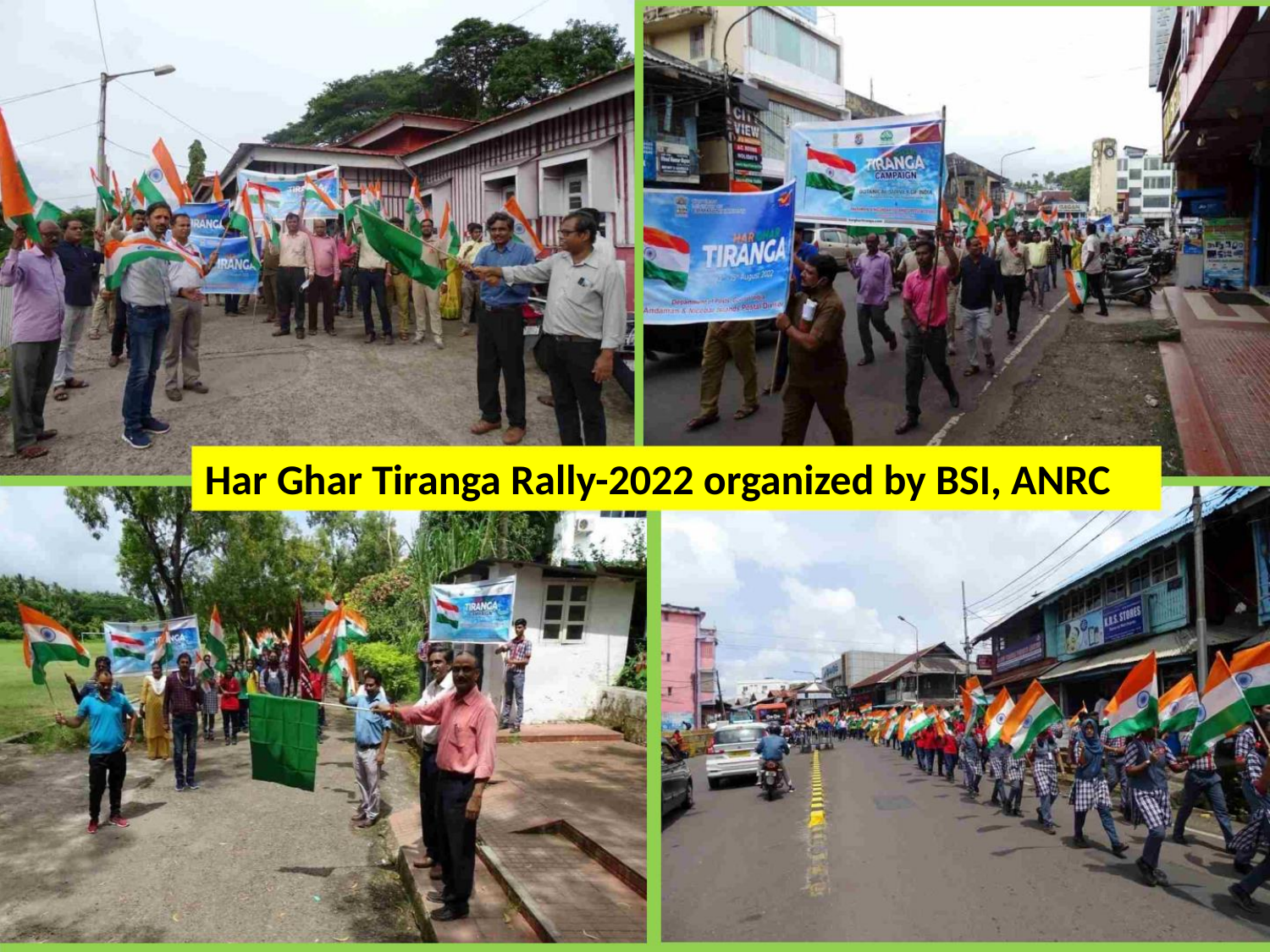

Har Ghar Tiranga Rally-2022 organized by BSI, ANRC